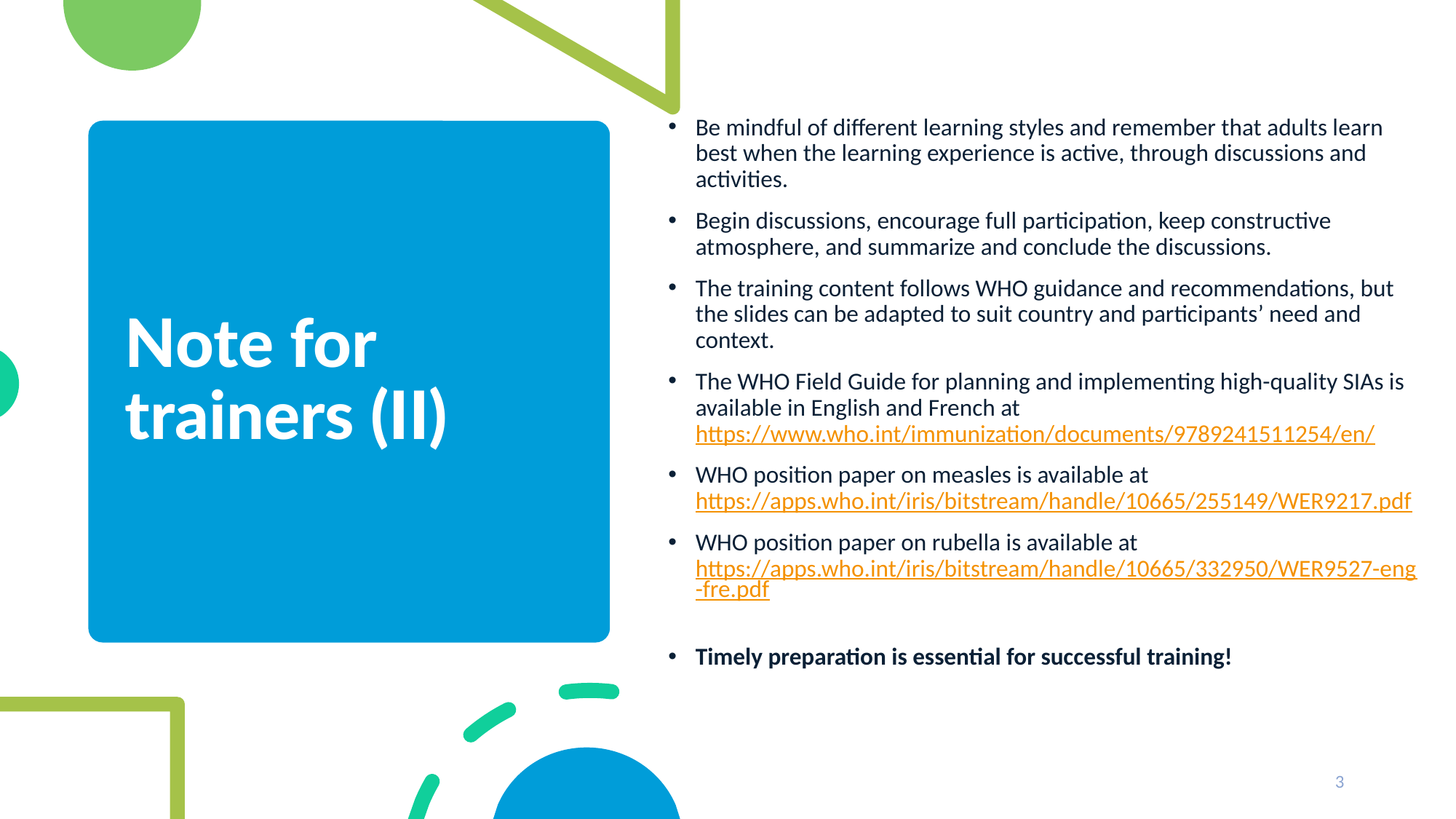

Be mindful of different learning styles and remember that adults learn best when the learning experience is active, through discussions and activities.
Begin discussions, encourage full participation, keep constructive atmosphere, and summarize and conclude the discussions.
The training content follows WHO guidance and recommendations, but the slides can be adapted to suit country and participants’ need and context.
The WHO Field Guide for planning and implementing high-quality SIAs is available in English and French at  https://www.who.int/immunization/documents/9789241511254/en/
WHO position paper on measles is available at  https://apps.who.int/iris/bitstream/handle/10665/255149/WER9217.pdf
WHO position paper on rubella is available at https://apps.who.int/iris/bitstream/handle/10665/332950/WER9527-eng-fre.pdf
Timely preparation is essential for successful training!

# Note for trainers (II)

3